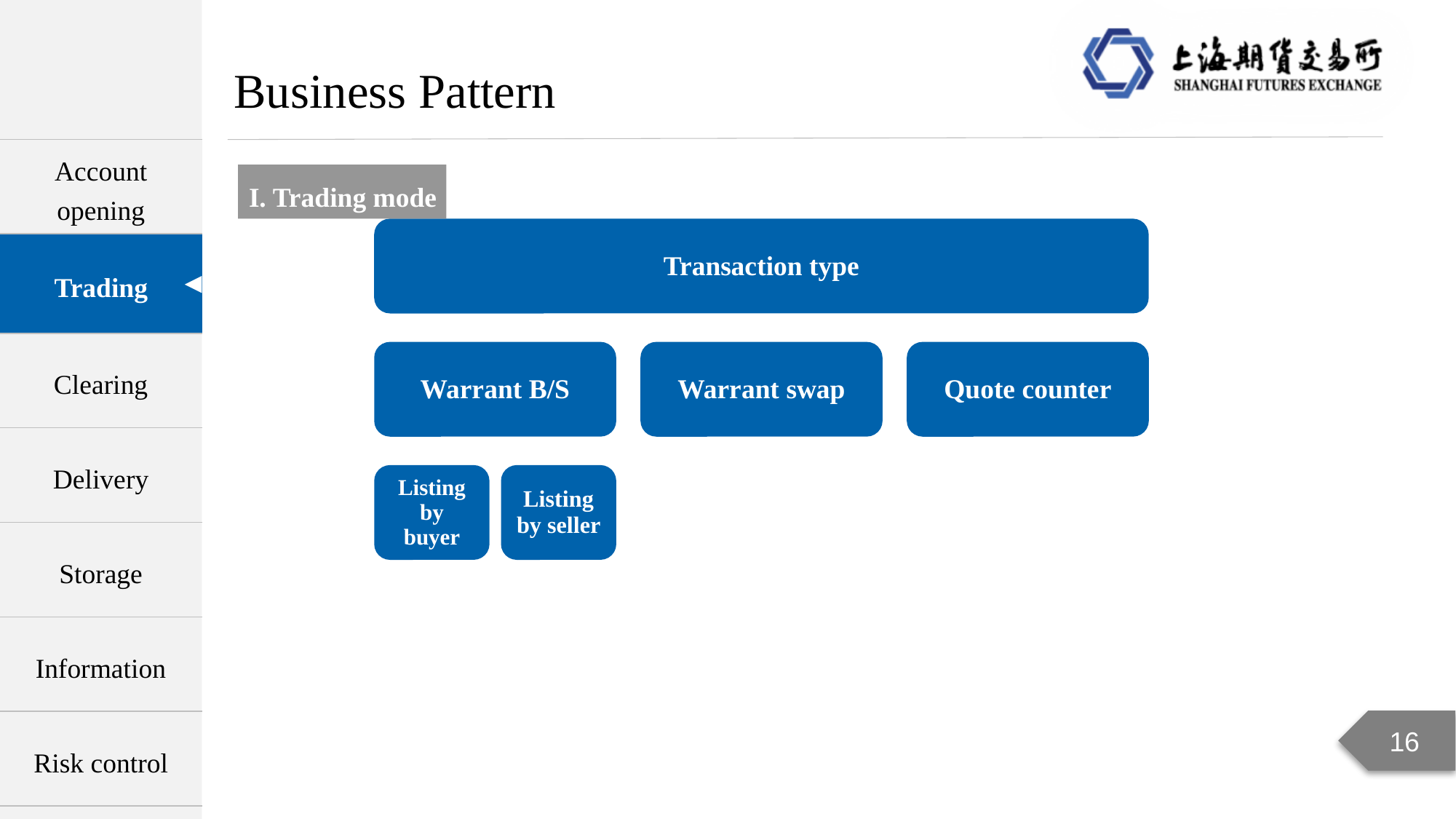

Business Pattern
| Account opening |
| --- |
| Trading |
| Clearing |
| Delivery |
| Storage |
| Information |
| Risk control |

I. Trading mode
Transaction type
Warrant B/S
Listing by buyer
Listing by seller
Quote counter
Warrant swap